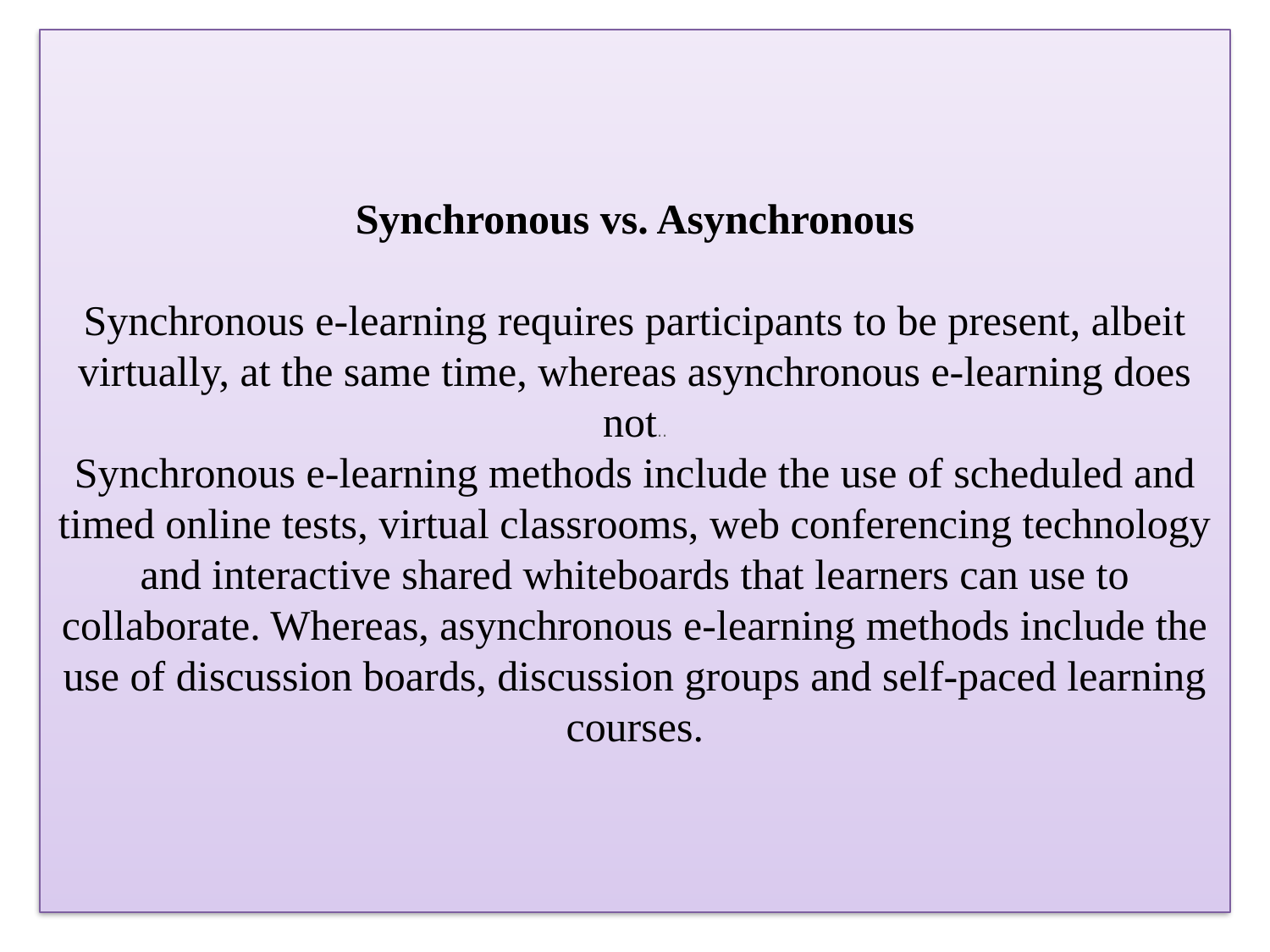

# Synchronous vs. Asynchronous Synchronous e-learning requires participants to be present, albeit virtually, at the same time, whereas asynchronous e-learning does not.. Synchronous e-learning methods include the use of scheduled and timed online tests, virtual classrooms, web conferencing technology and interactive shared whiteboards that learners can use to collaborate. Whereas, asynchronous e-learning methods include the use of discussion boards, discussion groups and self-paced learning courses.